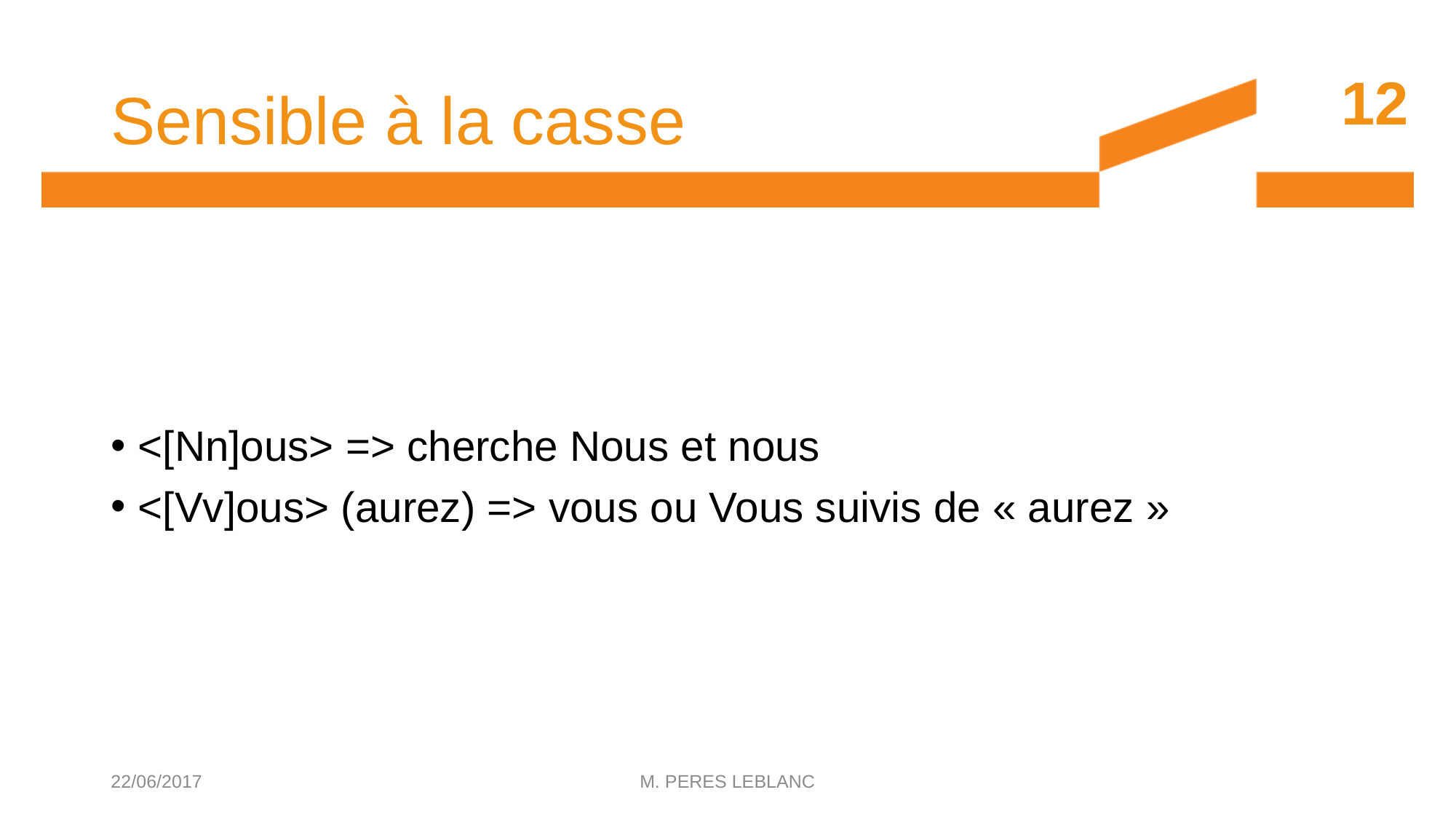

# Sensible à la casse
12
<[Nn]ous> => cherche Nous et nous
<[Vv]ous> (aurez) => vous ou Vous suivis de « aurez »
22/06/2017
M. PERES LEBLANC